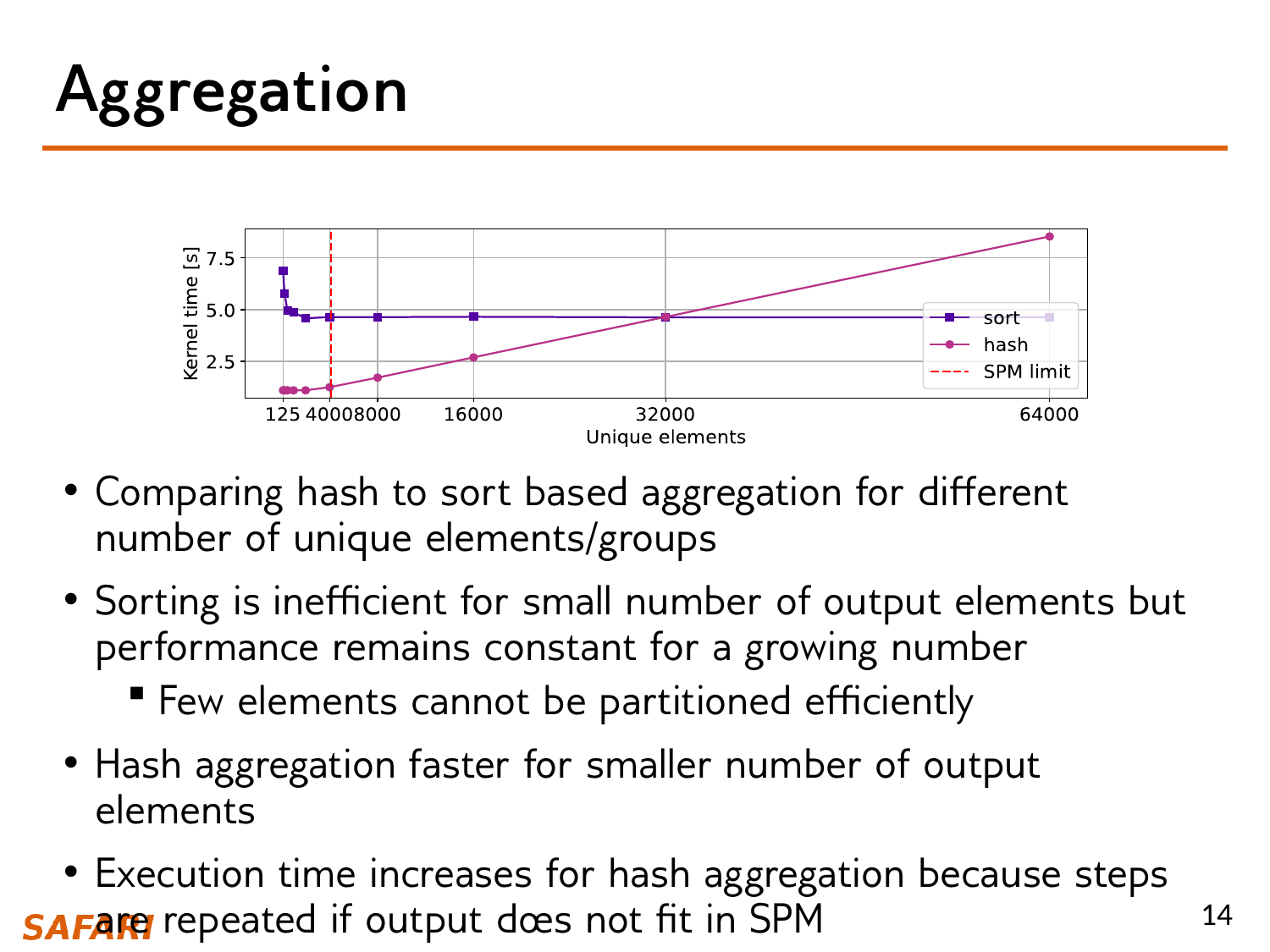

# Aggregation

Comparing hash to sort based aggregation for different number of unique elements/groups
Sorting is inefficient for small number of output elements but performance remains constant for a growing number
Few elements cannot be partitioned efficiently
Hash aggregation faster for smaller number of output elements
Execution time increases for hash aggregation because steps are repeated if output does not fit in SPM
14